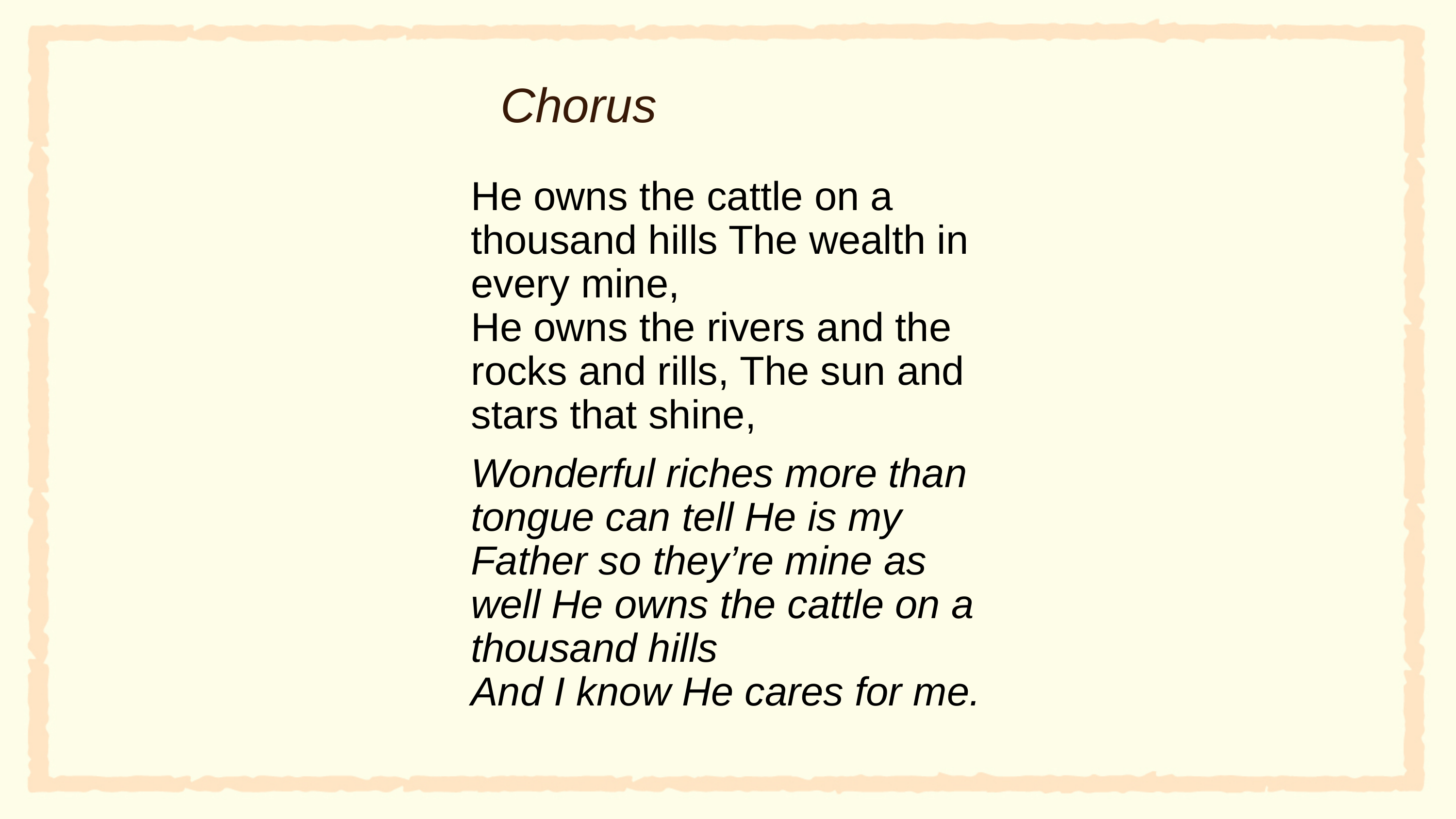

# Chorus
He owns the cattle on a thousand hills The wealth in every mine,
He owns the rivers and the rocks and rills, The sun and stars that shine,
Wonderful riches more than tongue can tell He is my Father so they’re mine as well He owns the cattle on a thousand hills
And I know He cares for me.